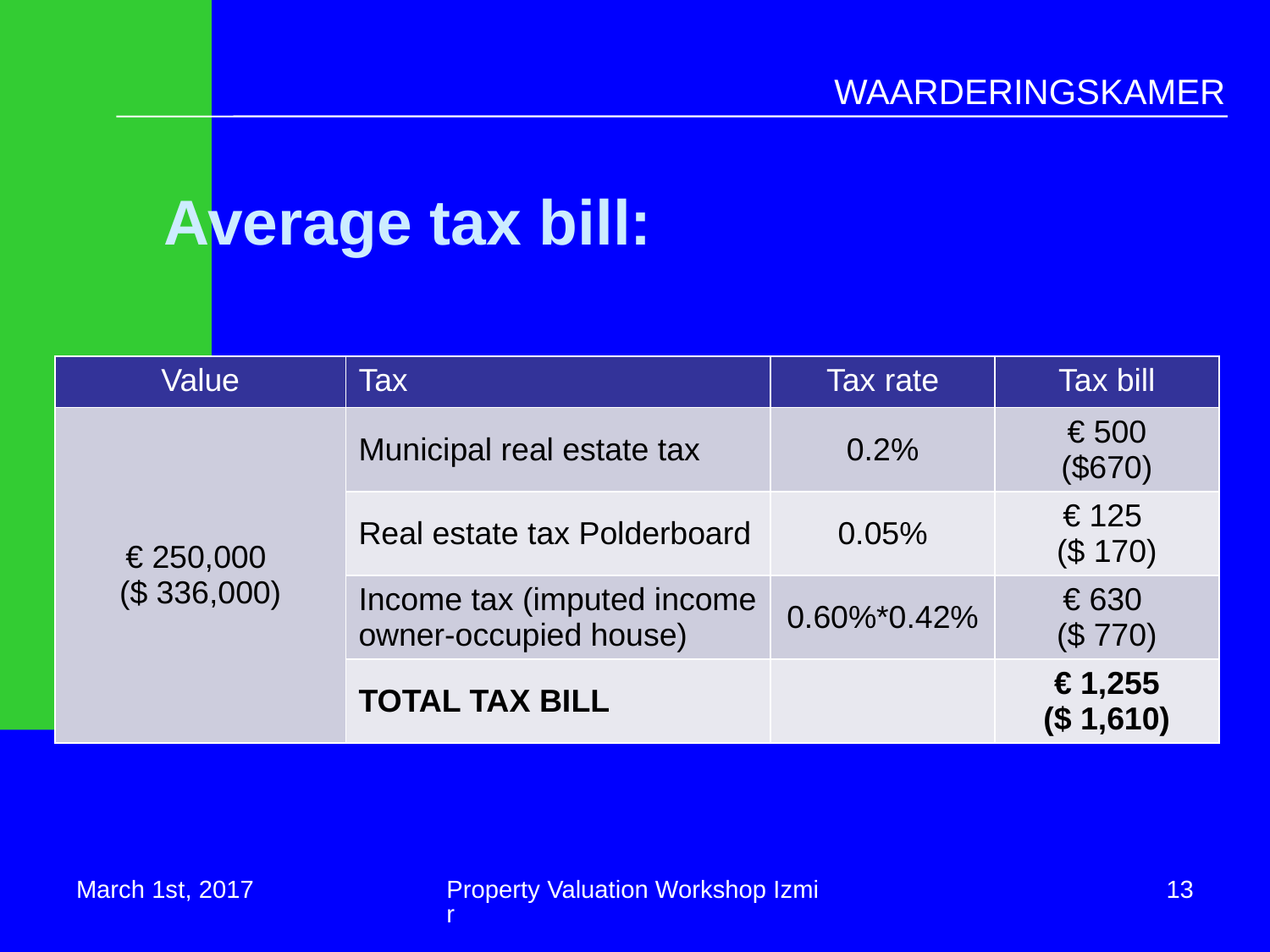

# Average tax bill:
| Value | Tax | Tax rate | Tax bill |
| --- | --- | --- | --- |
| € 250,000 ($ 336,000) | Municipal real estate tax | 0.2% | € 500 ($670) |
|  | Real estate tax Polderboard | 0.05% | € 125 ($ 170) |
|  | Income tax (imputed income owner-occupied house) | 0.60%\*0.42% | € 630 ($ 770) |
|  | Total tax bill |  | € 1,255 ($ 1,610) |
March 1st, 2017
Property Valuation Workshop Izmir
13